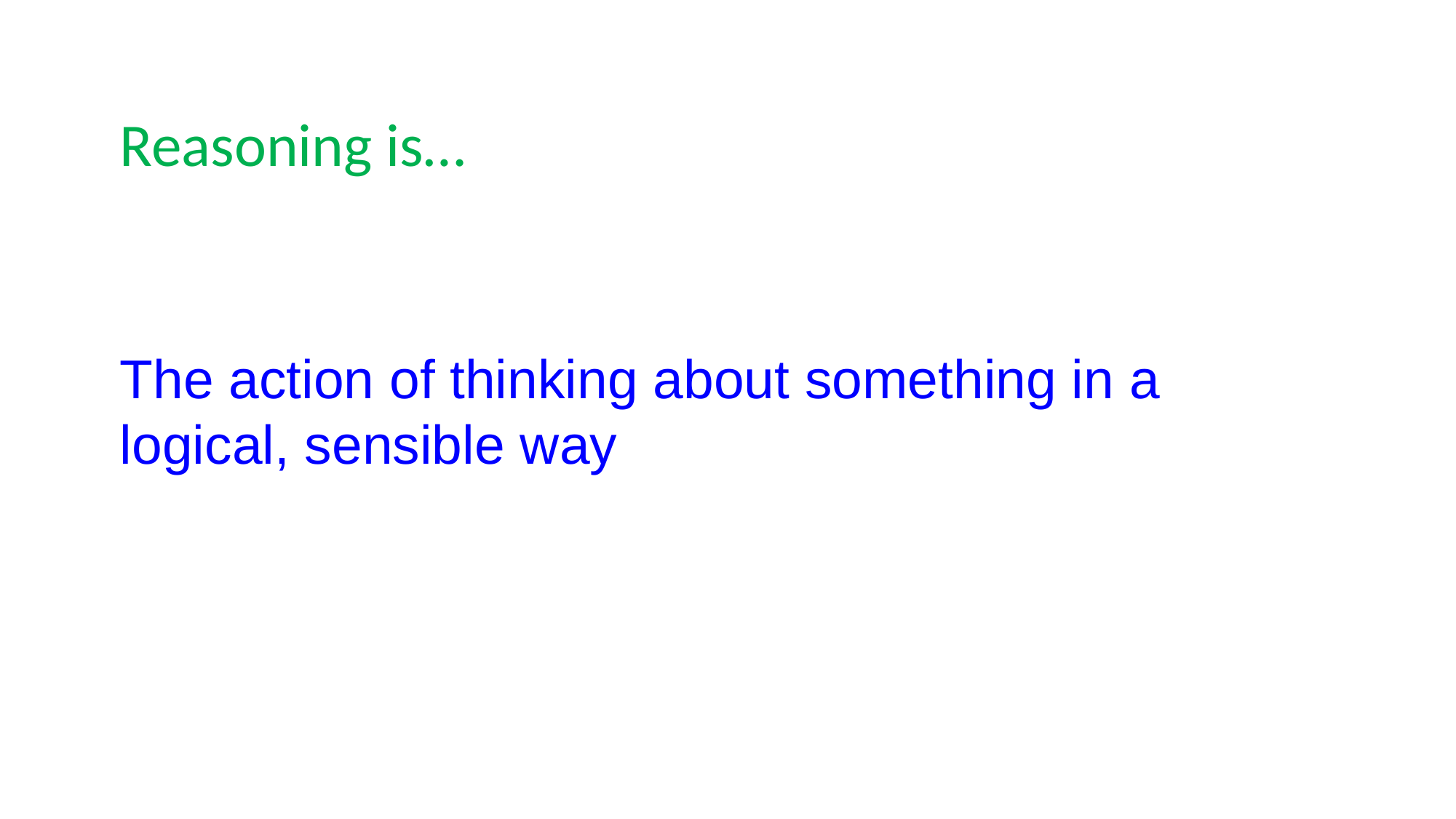

Reasoning is…
The action of thinking about something in a logical, sensible way